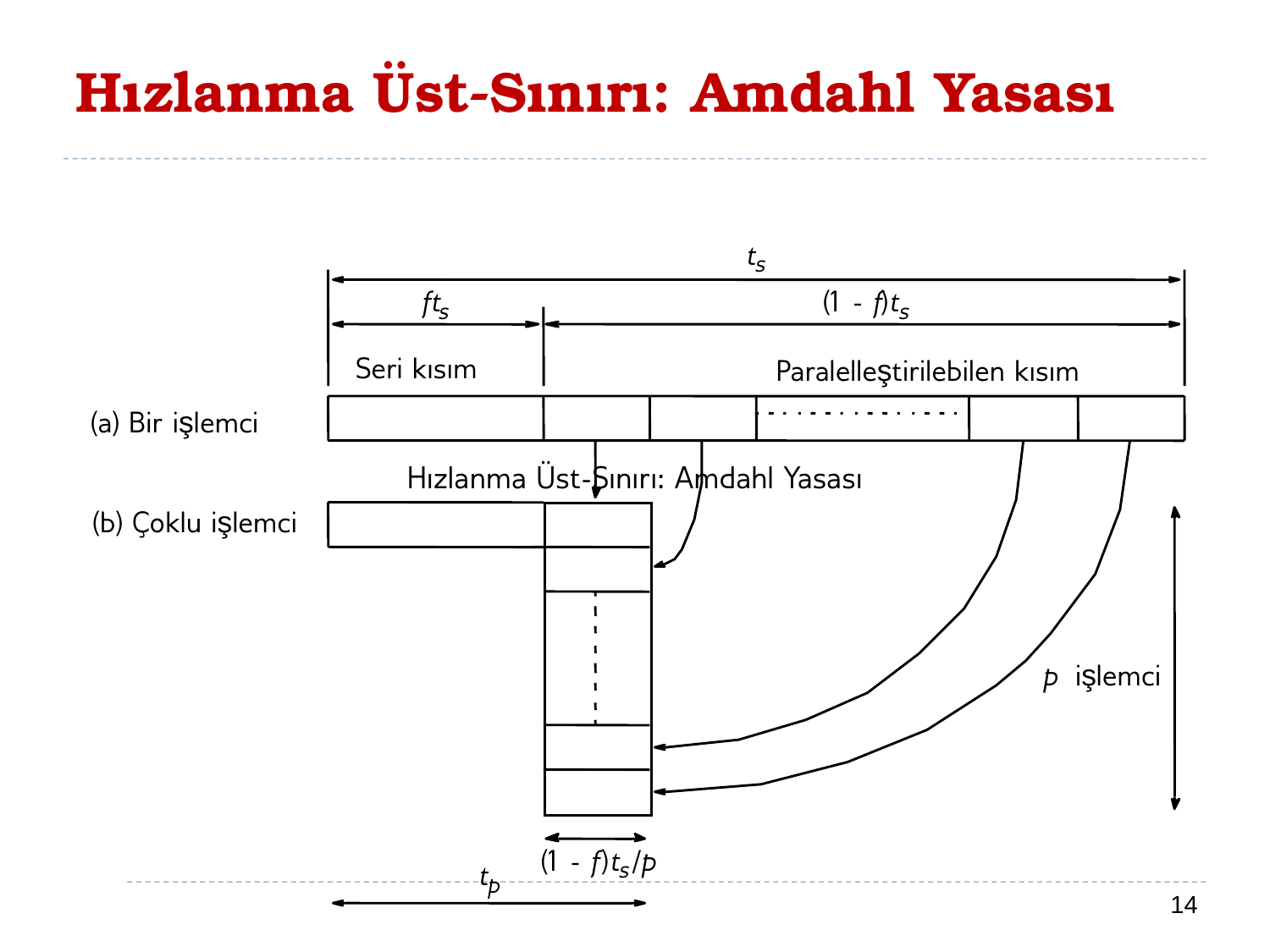

# Hızlanma Üst-Sınırı: Amdahl Yasası
t
s

ft
(1
-

f
)
t
s
s

Seri kısım
Paralelleştirilebilen kısım

(a) Bir işlemci

Hızlanma Üst-Sınırı: Amdahl Yasası

(b) Çoklu işlemci

p
 işlemci

(1
-

f
)
t
/
p
s
t
p
14